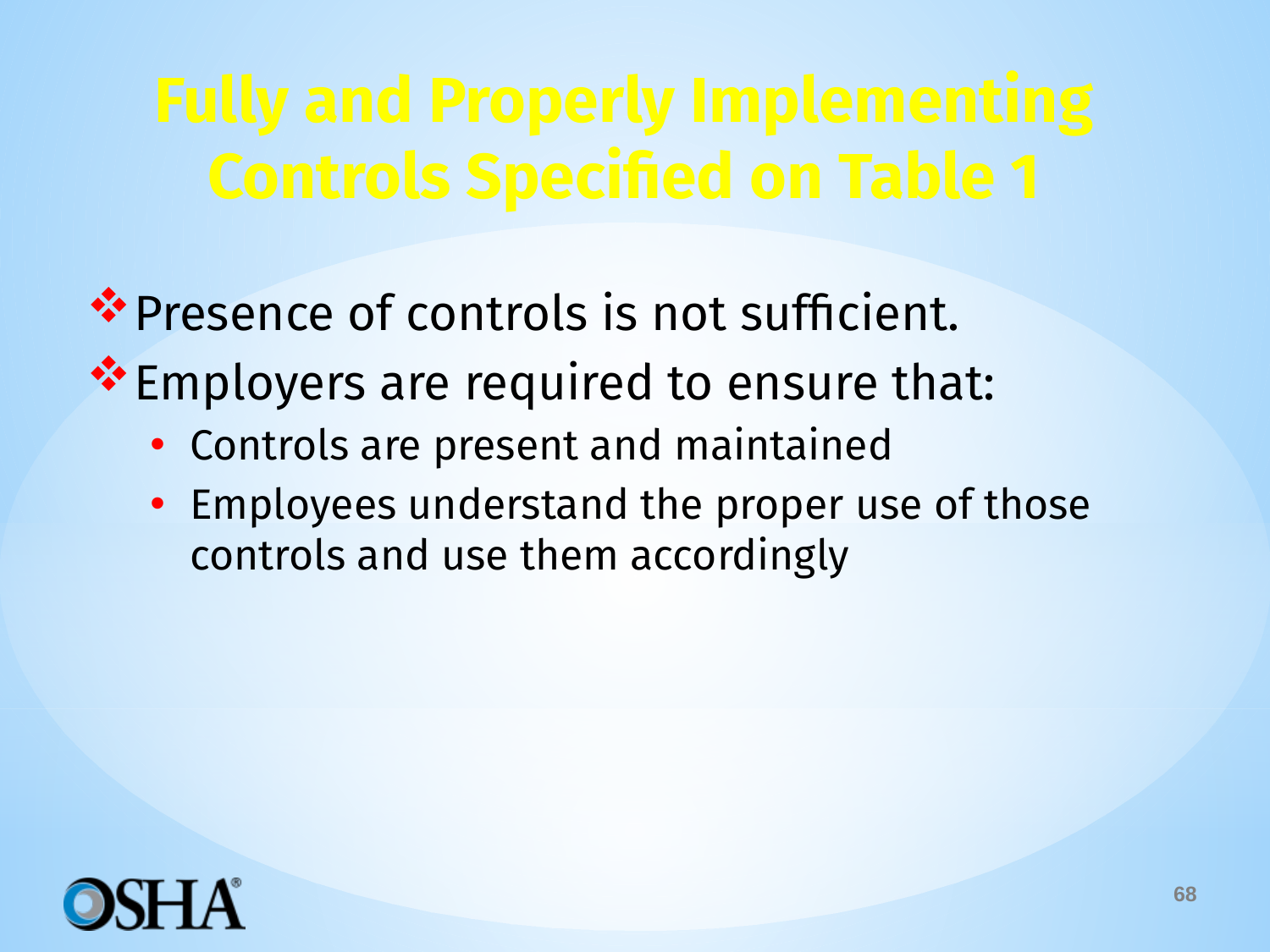

# Fully and Properly Implementing Controls Specified on Table 1
Presence of controls is not sufficient.
Employers are required to ensure that:
Controls are present and maintained
Employees understand the proper use of those controls and use them accordingly

68